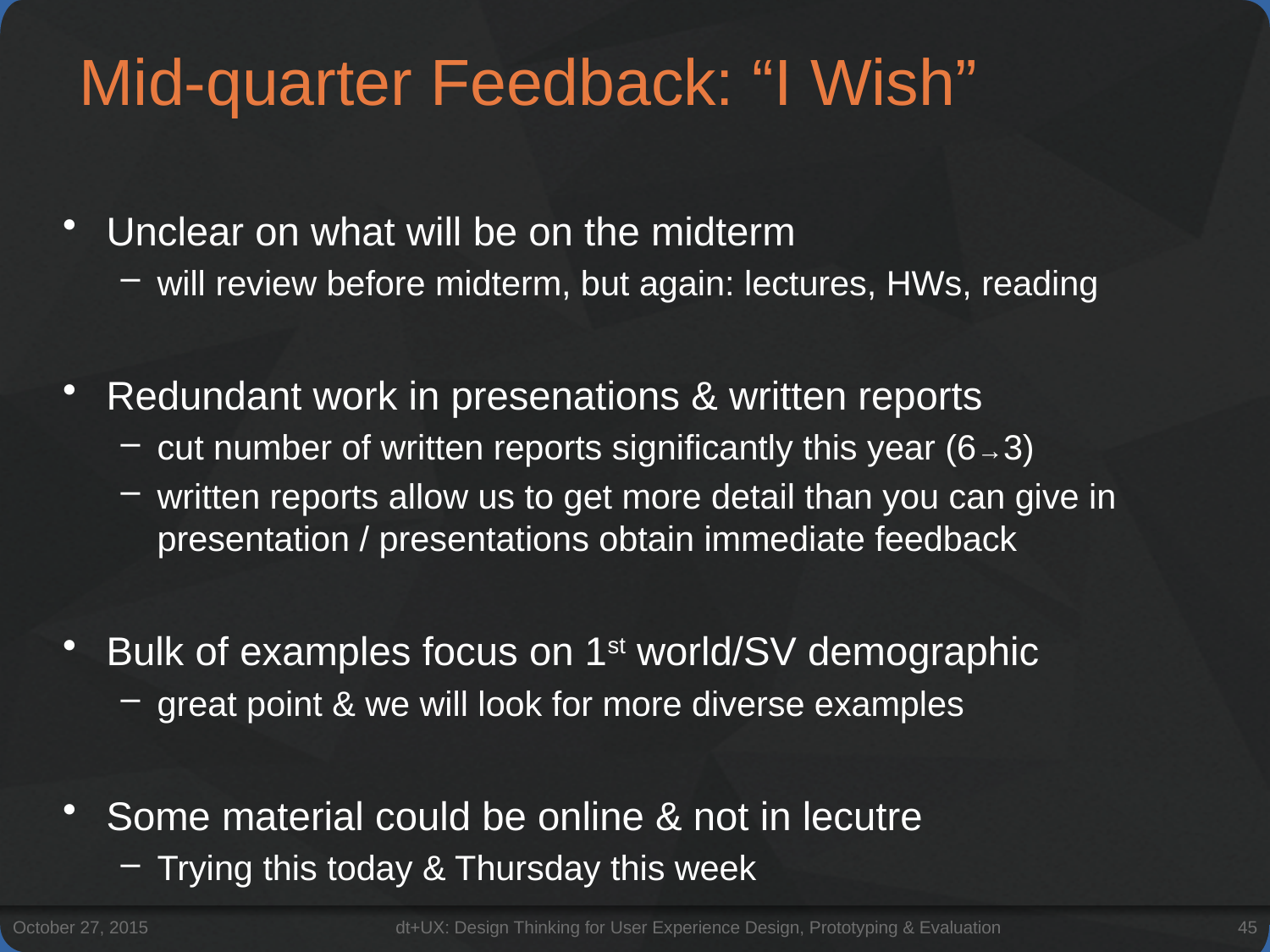

# Mid-quarter Feedback: “I Wish”

Unclear on what will be on the midterm
will review before midterm, but again: lectures, HWs, reading

Redundant work in presenations & written reports
cut number of written reports significantly this year (6→3)
written reports allow us to get more detail than you can give in presentation / presentations obtain immediate feedback

Bulk of examples focus on 1st world/SV demographic
great point & we will look for more diverse examples

Some material could be online & not in lecutre
Trying this today & Thursday this week
October 27, 2015
dt+UX: Design Thinking for User Experience Design, Prototyping & Evaluation
45